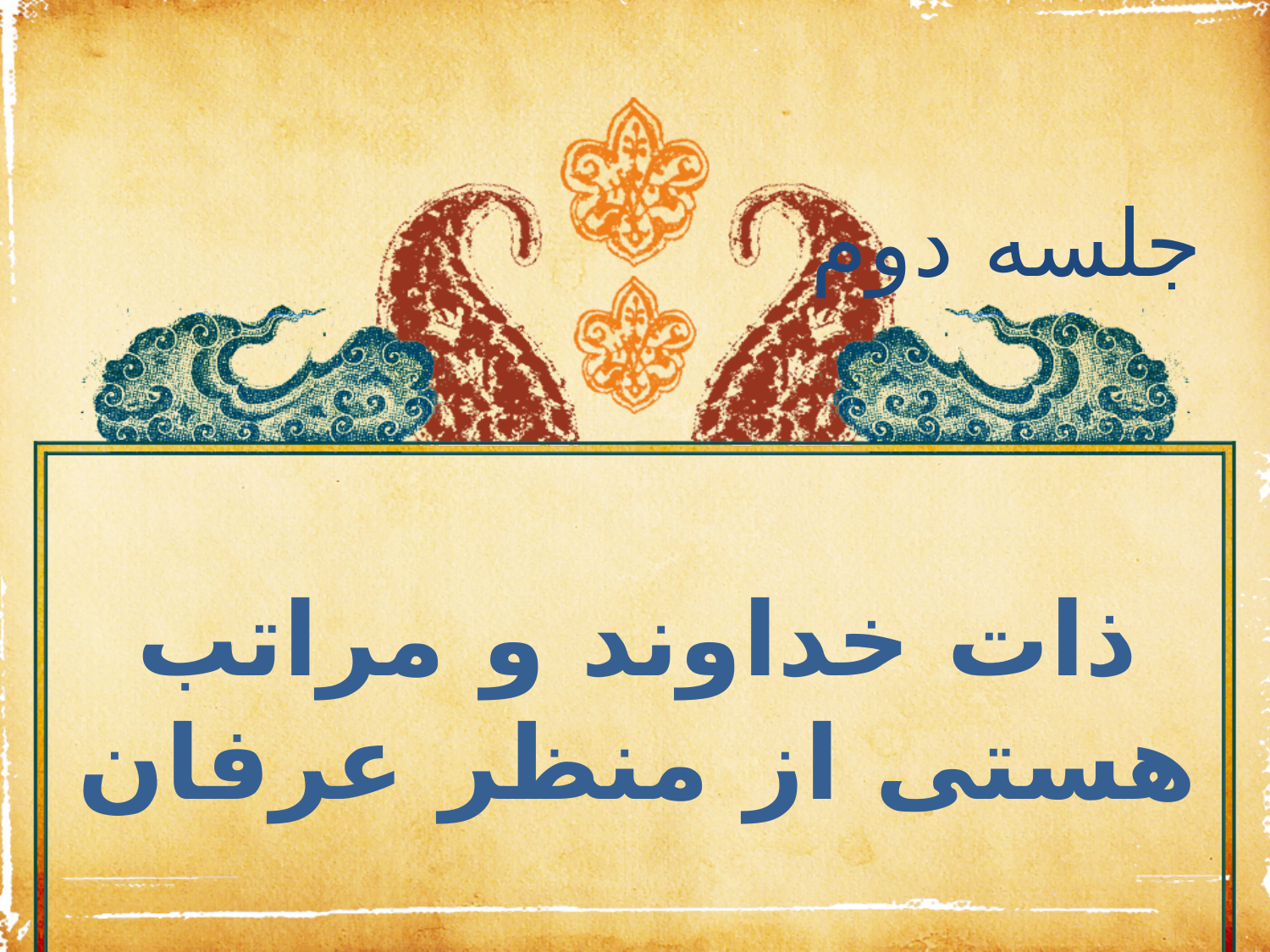

جلسه دوم

ذات خداوند و مراتب هستی از منظر عرفان